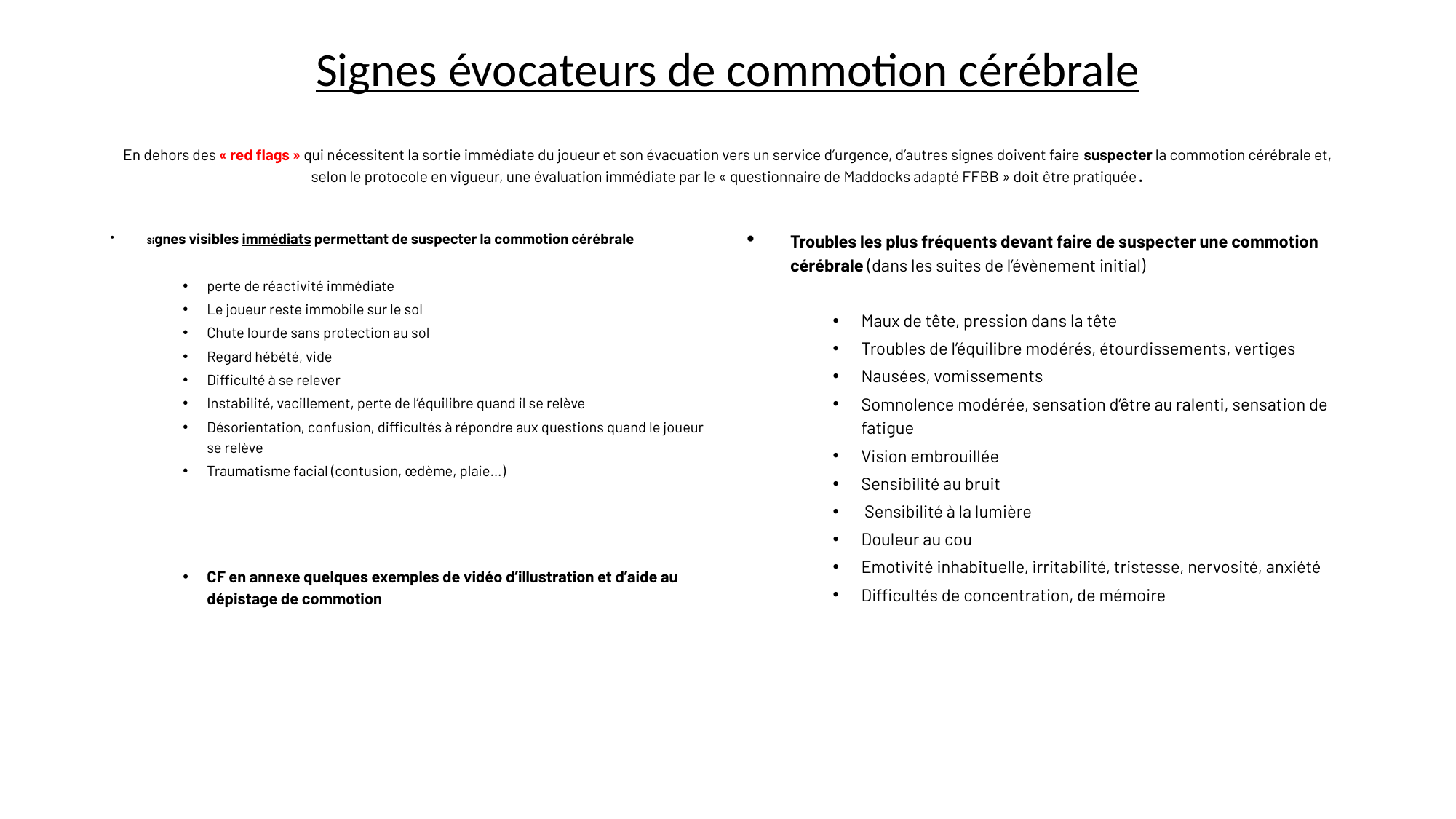

# Signes évocateurs de commotion cérébrale En dehors des « red flags » qui nécessitent la sortie immédiate du joueur et son évacuation vers un service d’urgence, d’autres signes doivent faire suspecter la commotion cérébrale et, selon le protocole en vigueur, une évaluation immédiate par le « questionnaire de Maddocks adapté FFBB » doit être pratiquée.
Signes visibles immédiats permettant de suspecter la commotion cérébrale

perte de réactivité immédiate
Le joueur reste immobile sur le sol
Chute lourde sans protection au sol
Regard hébété, vide
Difficulté à se relever
Instabilité, vacillement, perte de l’équilibre quand il se relève
Désorientation, confusion, difficultés à répondre aux questions quand le joueur se relève
Traumatisme facial (contusion, œdème, plaie…)

CF en annexe quelques exemples de vidéo d’illustration et d’aide au dépistage de commotion

Troubles les plus fréquents devant faire de suspecter une commotion cérébrale (dans les suites de l’évènement initial)

Maux de tête, pression dans la tête
Troubles de l’équilibre modérés, étourdissements, vertiges
Nausées, vomissements
Somnolence modérée, sensation d’être au ralenti, sensation de fatigue
Vision embrouillée
Sensibilité au bruit
 Sensibilité à la lumière
Douleur au cou
Emotivité inhabituelle, irritabilité, tristesse, nervosité, anxiété
Difficultés de concentration, de mémoire